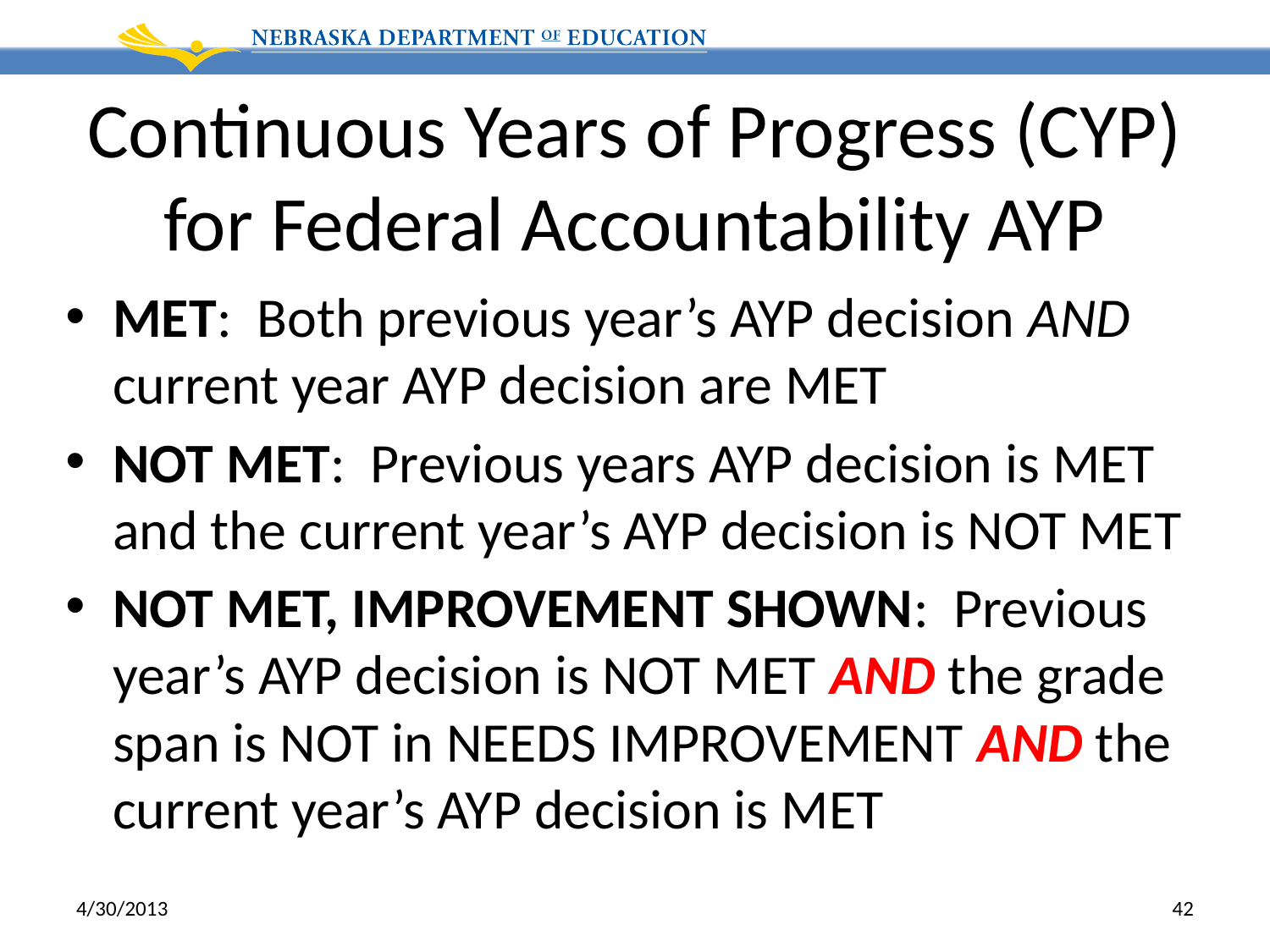

# Continuous Years of Progress (CYP) for Federal Accountability AYP
MET:  Both previous year’s AYP decision AND current year AYP decision are MET
NOT MET:  Previous years AYP decision is MET and the current year’s AYP decision is NOT MET
NOT MET, IMPROVEMENT SHOWN:  Previous year’s AYP decision is NOT MET AND the grade span is NOT in NEEDS IMPROVEMENT AND the current year’s AYP decision is MET
4/30/2013
42